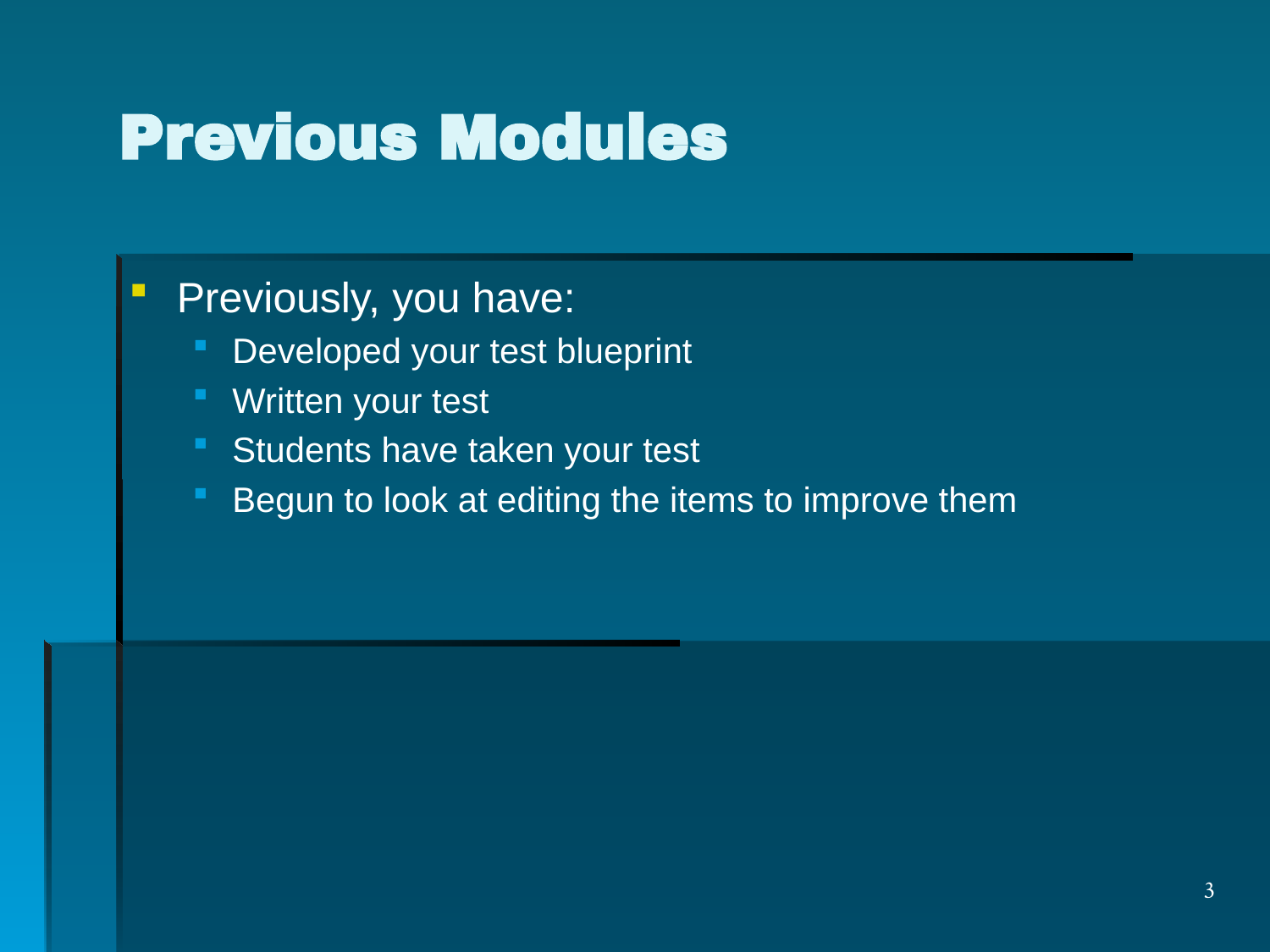

# Previous Modules
Previously, you have:
Developed your test blueprint
Written your test
Students have taken your test
Begun to look at editing the items to improve them

3